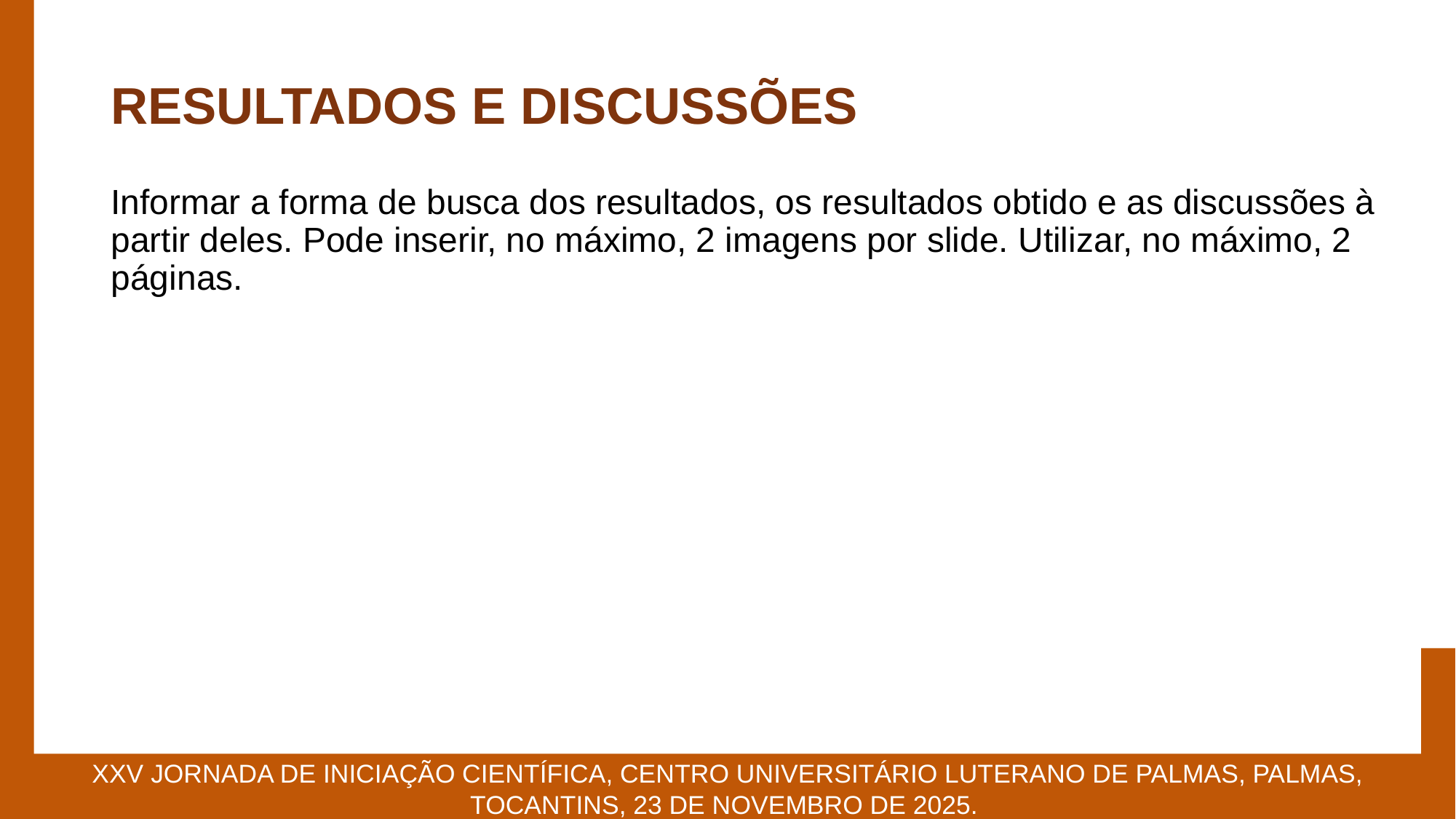

XXV JORNADA DE INICIAÇÃO CIENTÍFICA, CENTRO UNIVERSITÁRIO LUTERANO DE PALMAS, PALMAS, TOCANTINS, 23 DE NOVEMBRO DE 2025.
# RESULTADOS E DISCUSSÕES
Informar a forma de busca dos resultados, os resultados obtido e as discussões à partir deles. Pode inserir, no máximo, 2 imagens por slide. Utilizar, no máximo, 2 páginas.